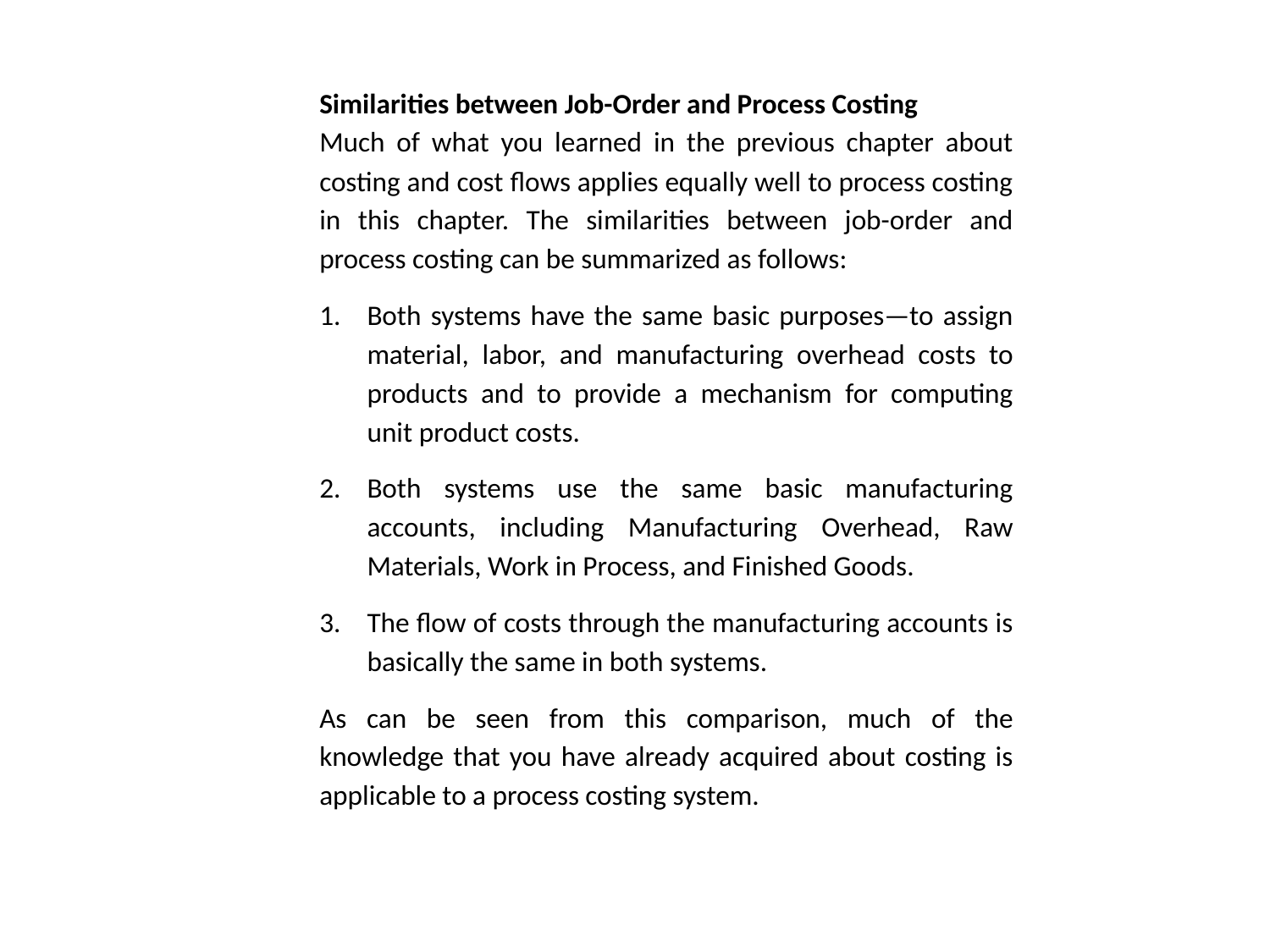

Similarities between Job-Order and Process Costing
Much of what you learned in the previous chapter about costing and cost flows applies equally well to process costing in this chapter. The similarities between job-order and process costing can be summarized as follows:
Both systems have the same basic purposes—to assign material, labor, and manufacturing overhead costs to products and to provide a mechanism for computing unit product costs.
Both systems use the same basic manufacturing accounts, including Manufacturing Overhead, Raw Materials, Work in Process, and Finished Goods.
The flow of costs through the manufacturing accounts is basically the same in both systems.
As can be seen from this comparison, much of the knowledge that you have already acquired about costing is applicable to a process costing system.